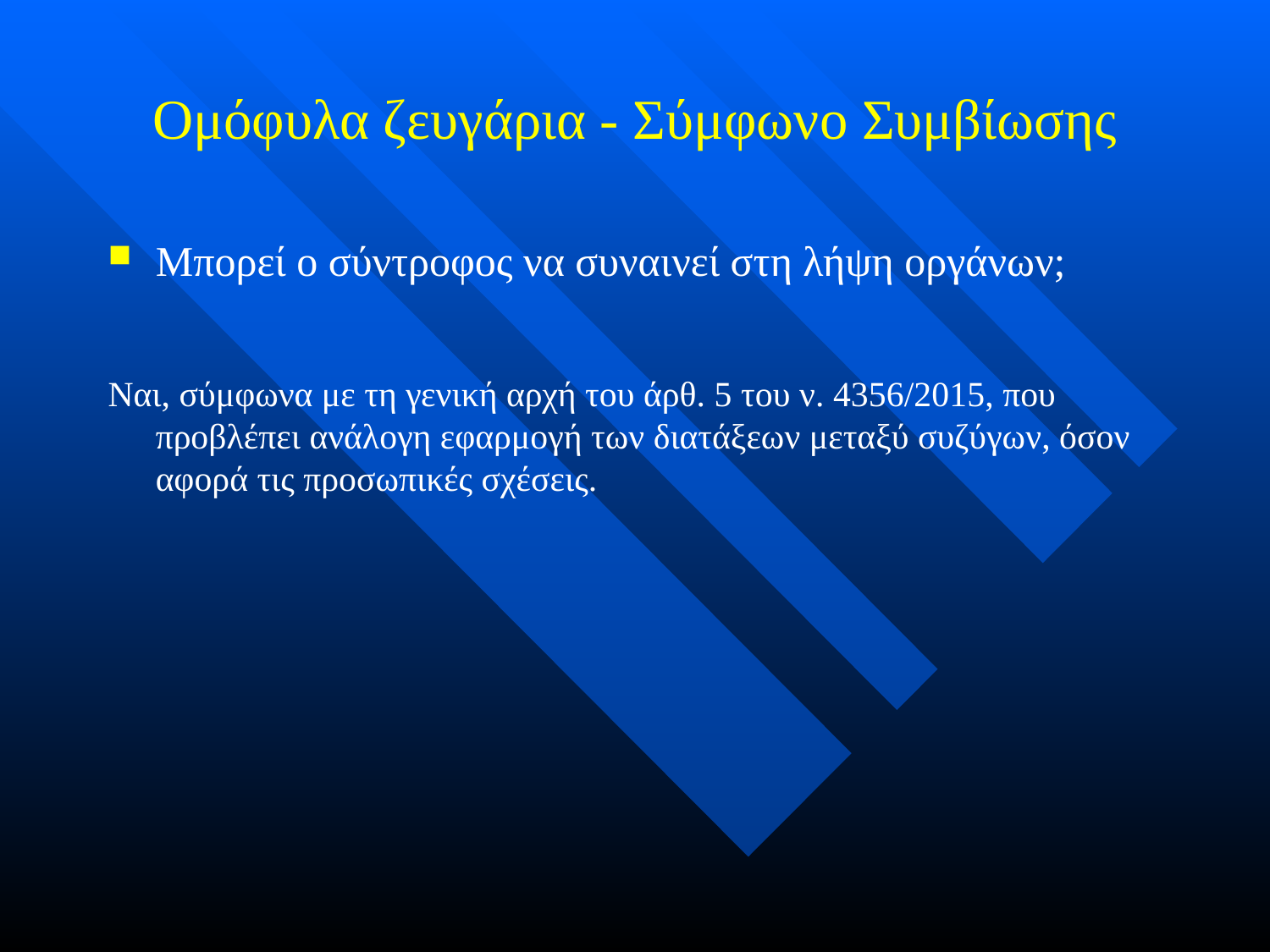

# Ομόφυλα ζευγάρια - Σύμφωνο Συμβίωσης
Μπορεί ο σύντροφος να συναινεί στη λήψη οργάνων;

Ναι, σύμφωνα με τη γενική αρχή του άρθ. 5 του ν. 4356/2015, που προβλέπει ανάλογη εφαρμογή των διατάξεων μεταξύ συζύγων, όσον αφορά τις προσωπικές σχέσεις.